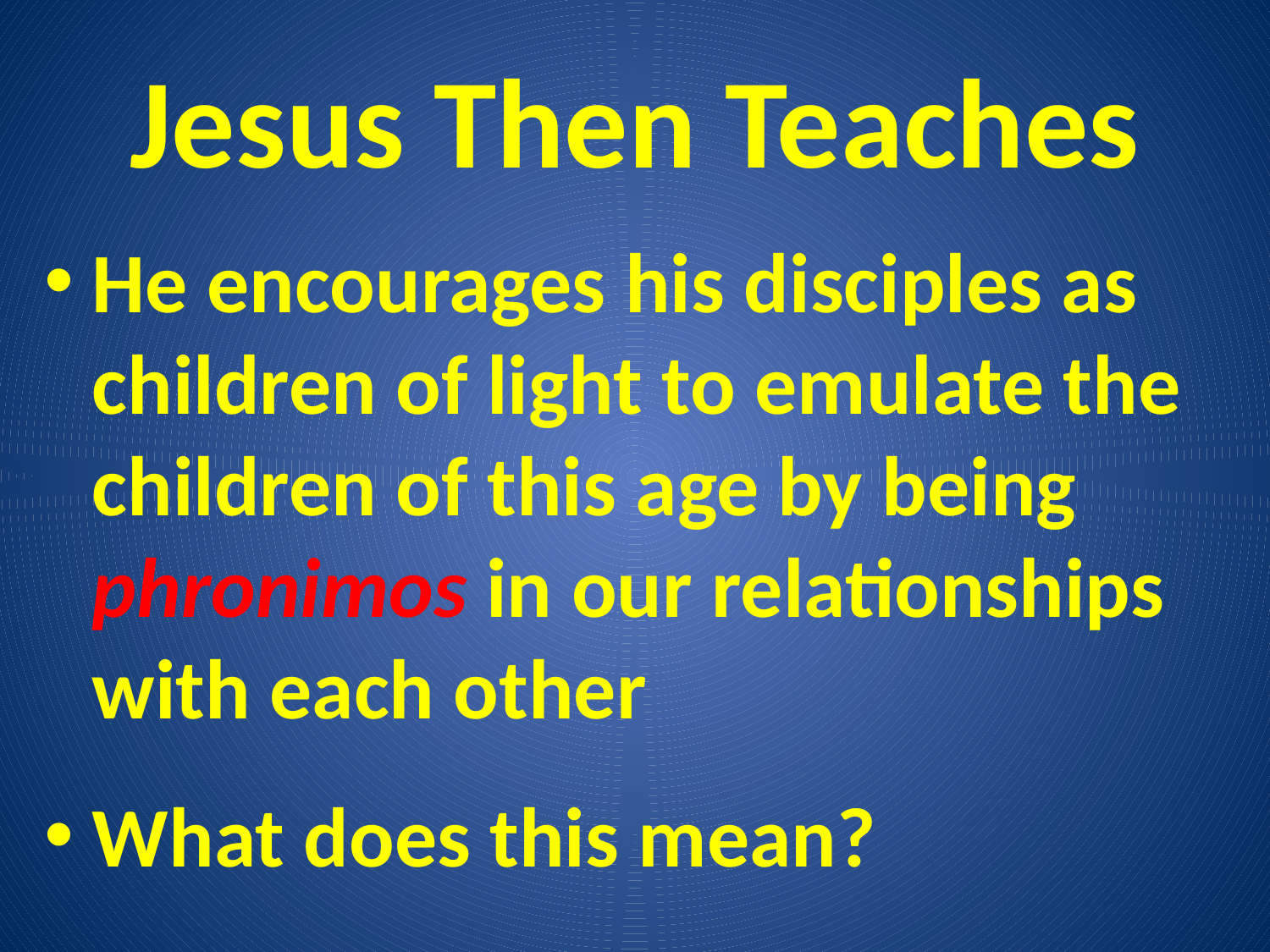

# Jesus Then Teaches
He encourages his disciples as children of light to emulate the children of this age by being phronimos in our relationships with each other

What does this mean?